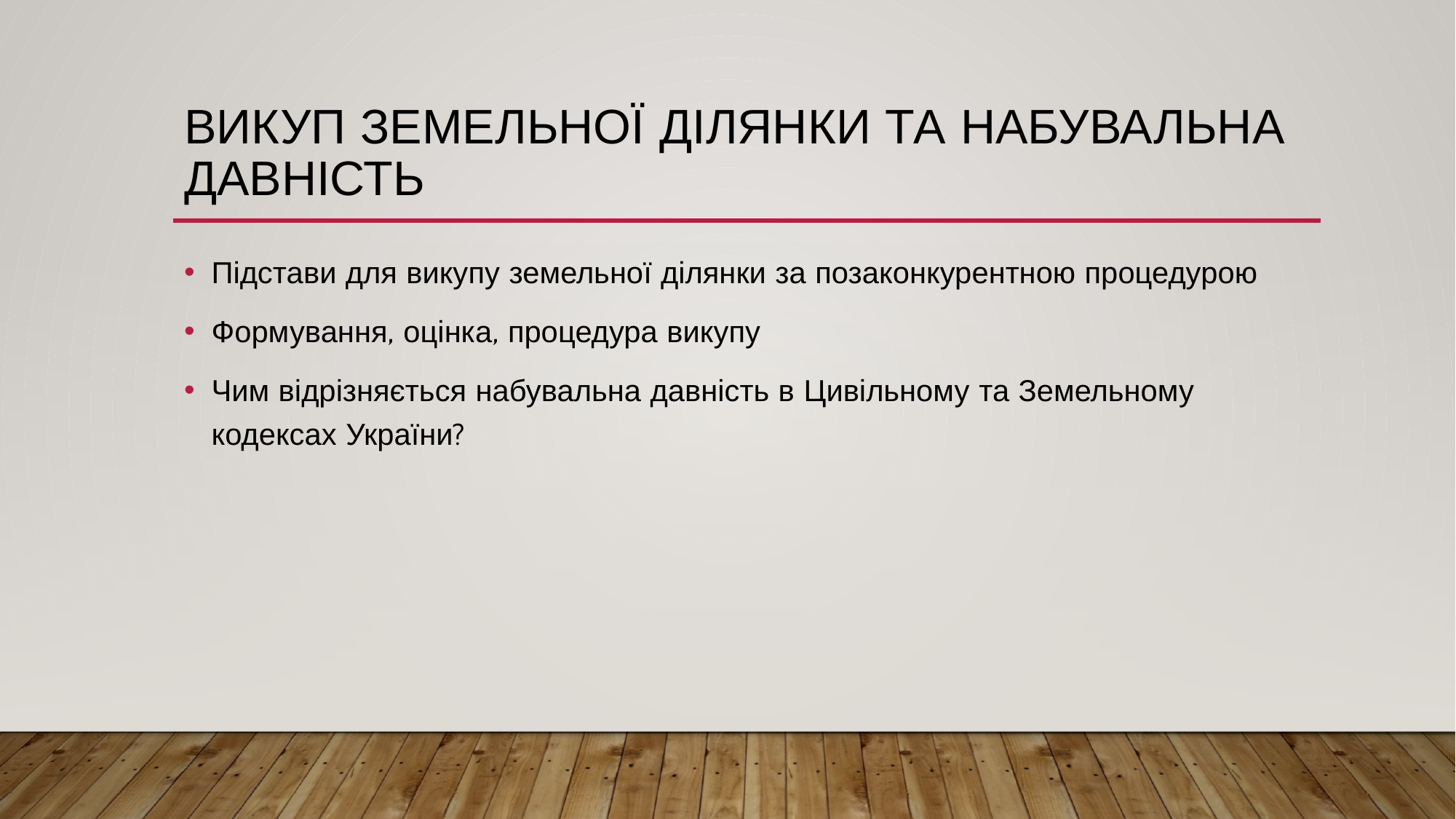

# Викуп земельної ділянки та набувальна давність
Підстави для викупу земельної ділянки за позаконкурентною процедурою
Формування, оцінка, процедура викупу
Чим відрізняється набувальна давність в Цивільному та Земельному кодексах України?